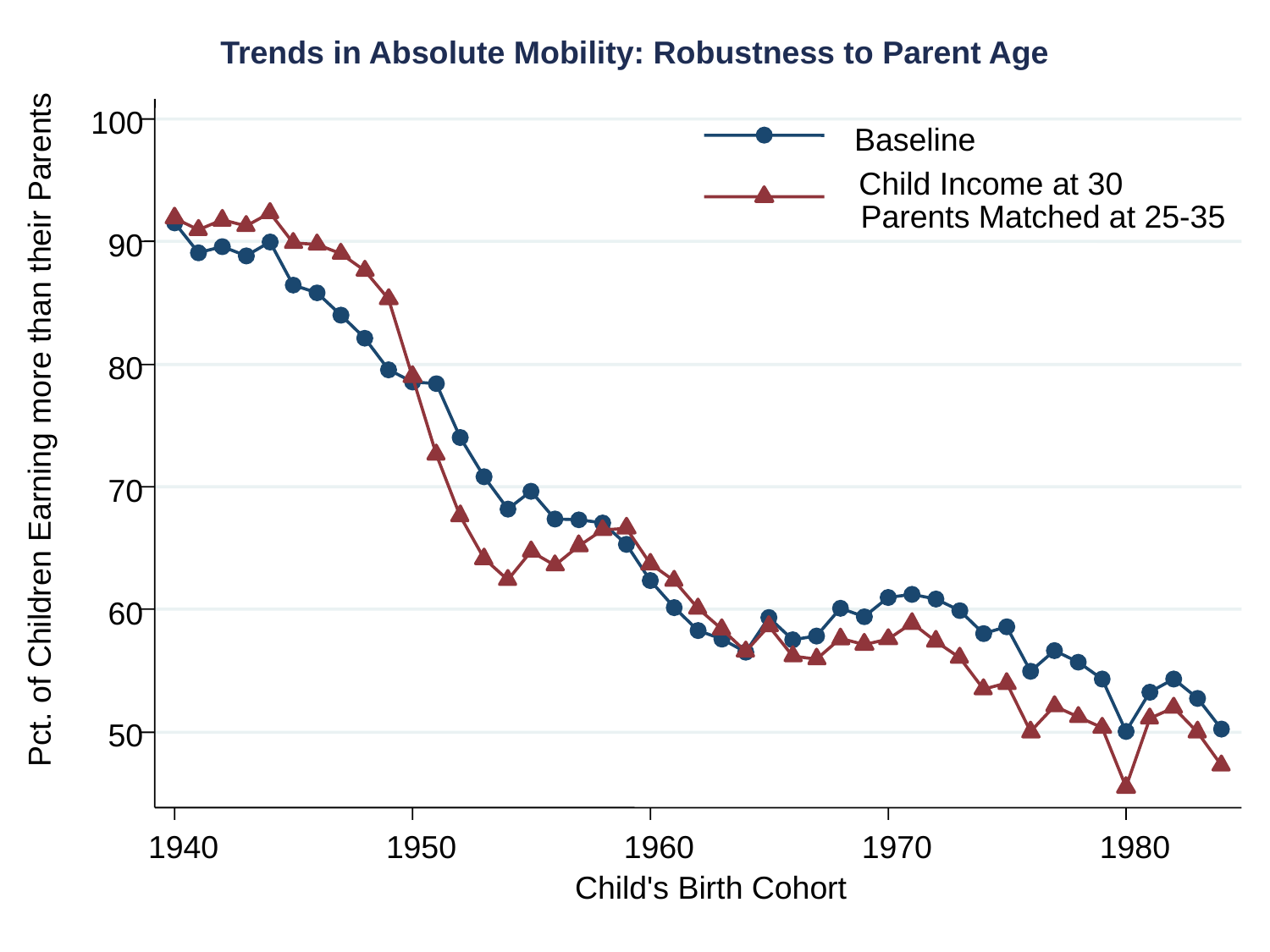

100

Baseline

Child Income at 30

Parents Matched at 25-35

90

80

Pct. of Children Earning more than their Parents

70

60

50

1940
1950
1960
1970
1980
Child's Birth Cohort
Trends in Absolute Mobility: Robustness to Parent Age